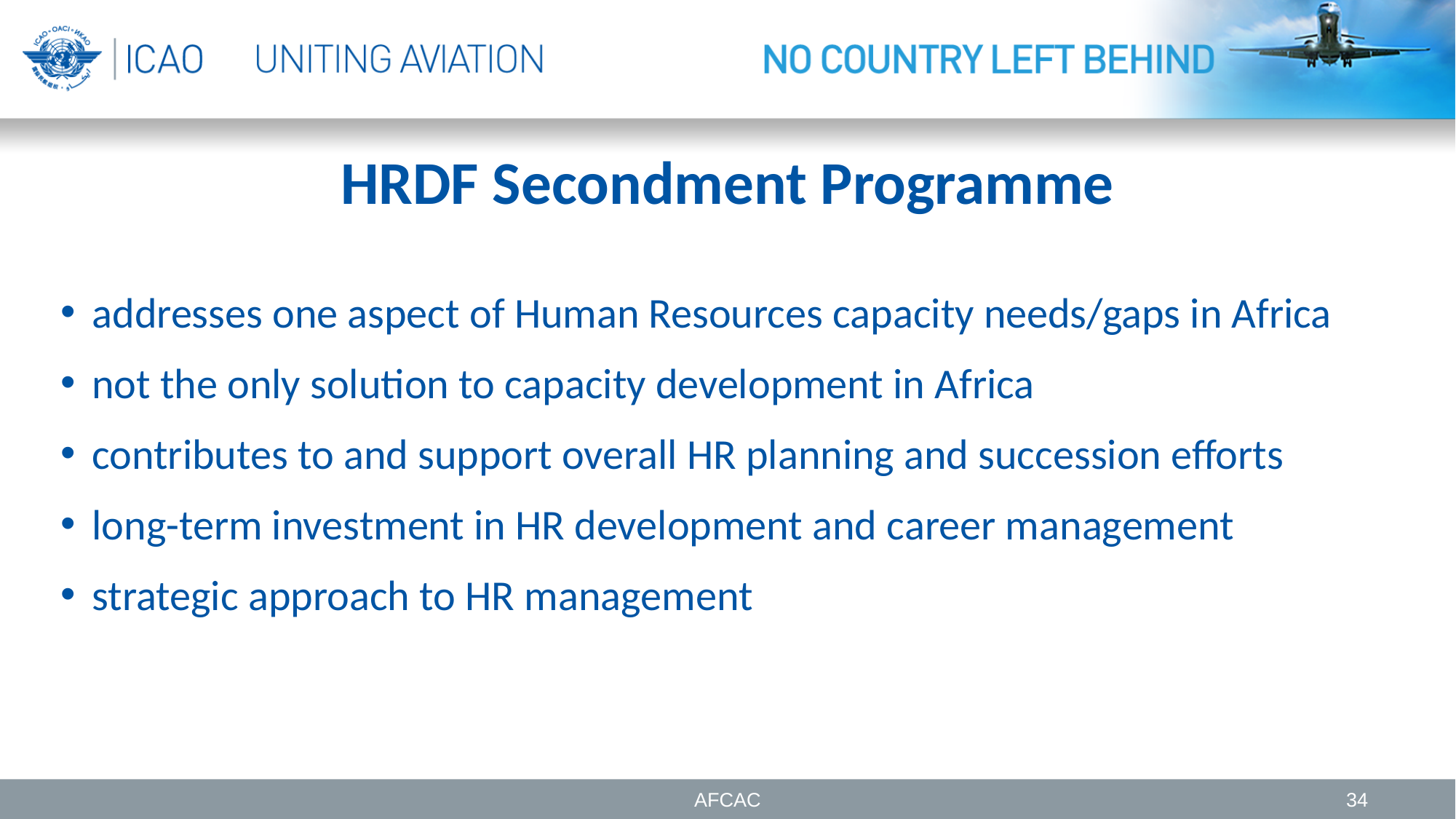

# HRDF Secondment Programme
addresses one aspect of Human Resources capacity needs/gaps in Africa
not the only solution to capacity development in Africa
contributes to and support overall HR planning and succession efforts
long-term investment in HR development and career management
strategic approach to HR management

AFCAC
34